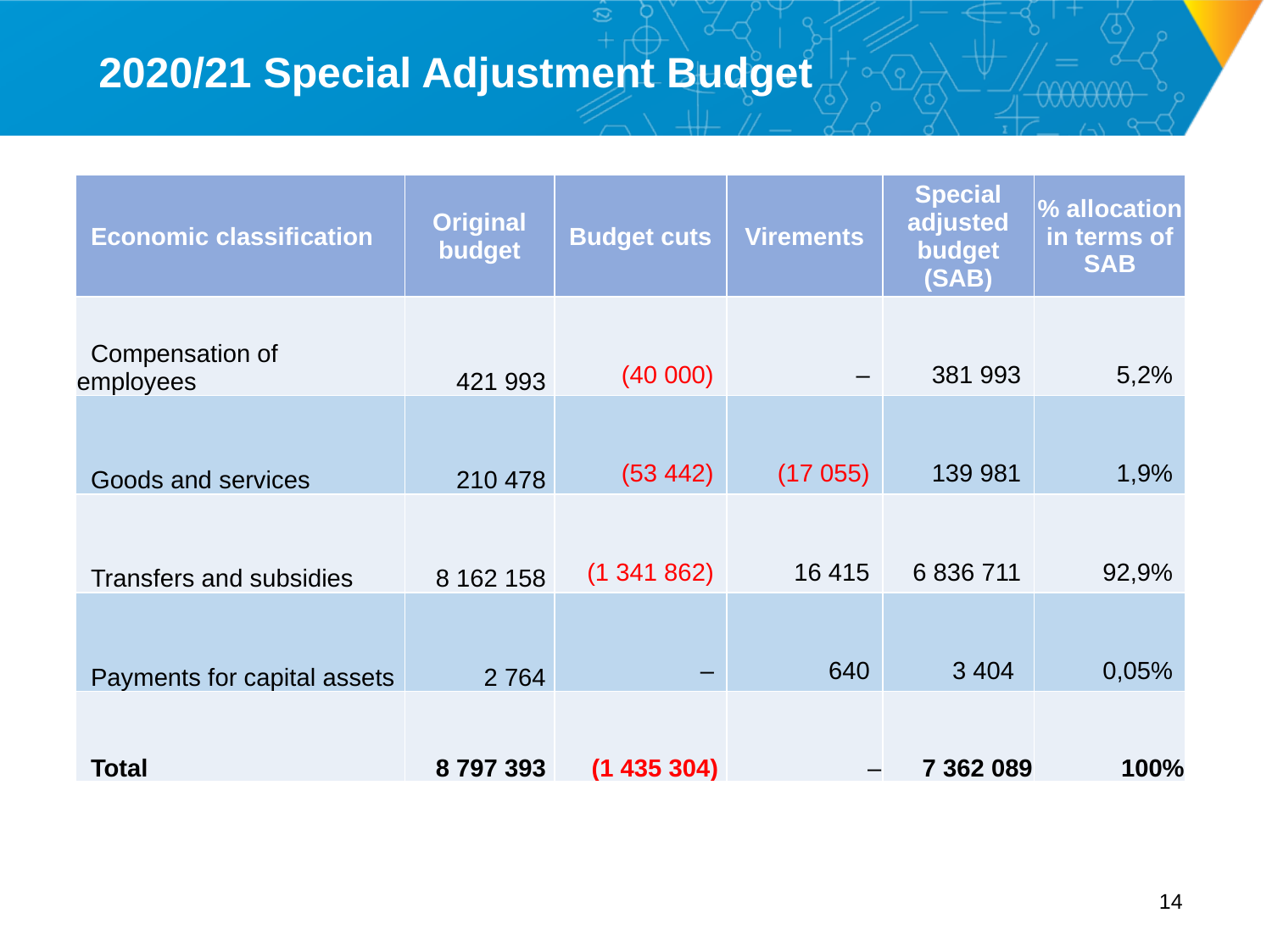

# 2020/21 Special Adjustment Budget
| Economic classification | Original budget | Budget cuts | Virements | Special adjusted budget (SAB) | % allocation in terms of SAB |
| --- | --- | --- | --- | --- | --- |
| Compensation of employees | 421 993 | (40 000) | – | 381 993 | 5,2% |
| Goods and services | 210 478 | (53 442) | (17 055) | 139 981 | 1,9% |
| Transfers and subsidies | 8 162 158 | (1 341 862) | 16 415 | 6 836 711 | 92,9% |
| Payments for capital assets | 2 764 | – | 640 | 3 404 | 0,05% |
| Total | 8 797 393 | (1 435 304) | – | 7 362 089 | 100% |
14